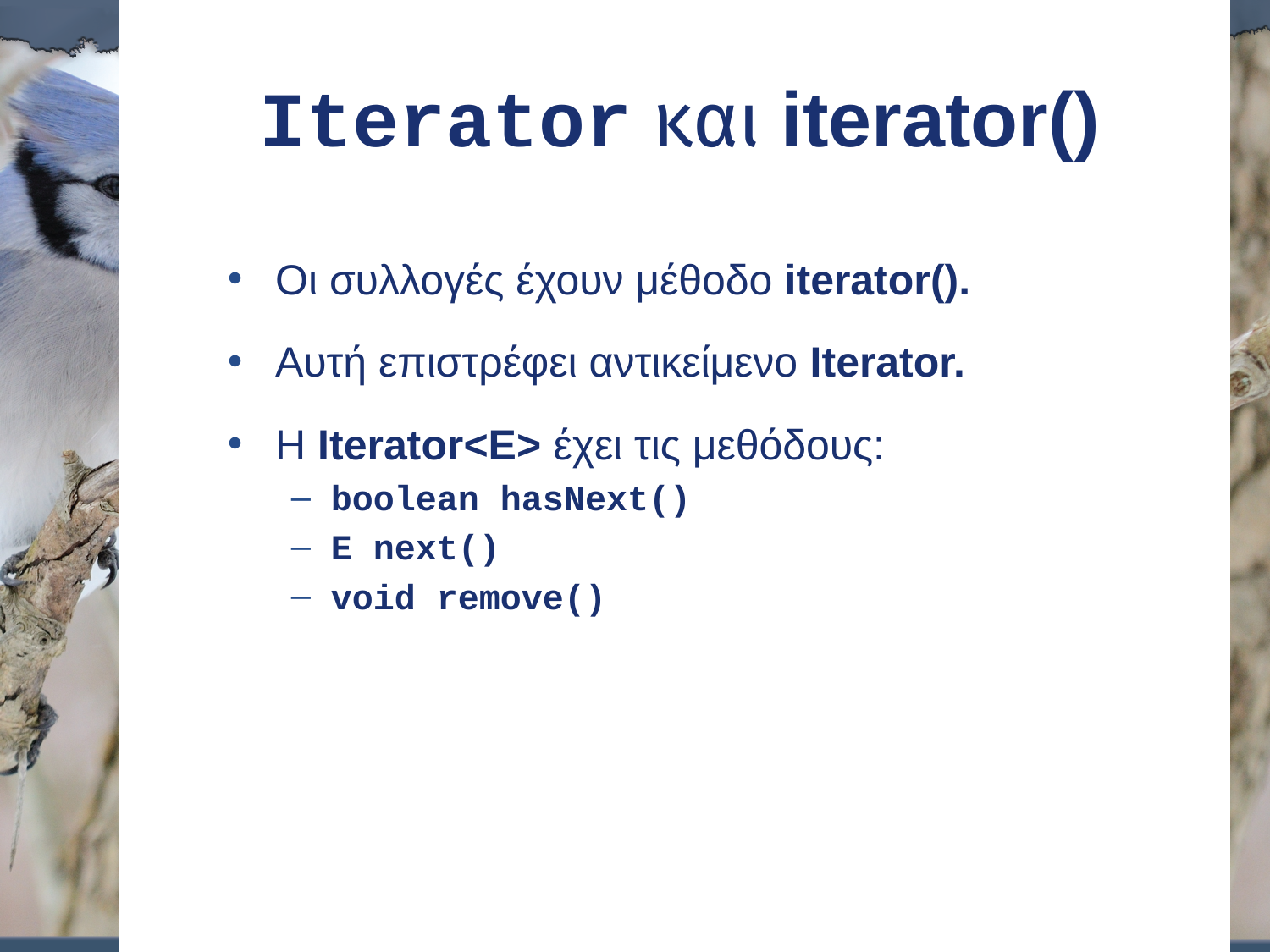

# Iterator και iterator()
Οι συλλογές έχουν μέθοδο iterator().
Αυτή επιστρέφει αντικείμενο Iterator.
Η Iterator<E> έχει τις μεθόδους:
boolean hasNext()
E next()
void remove()